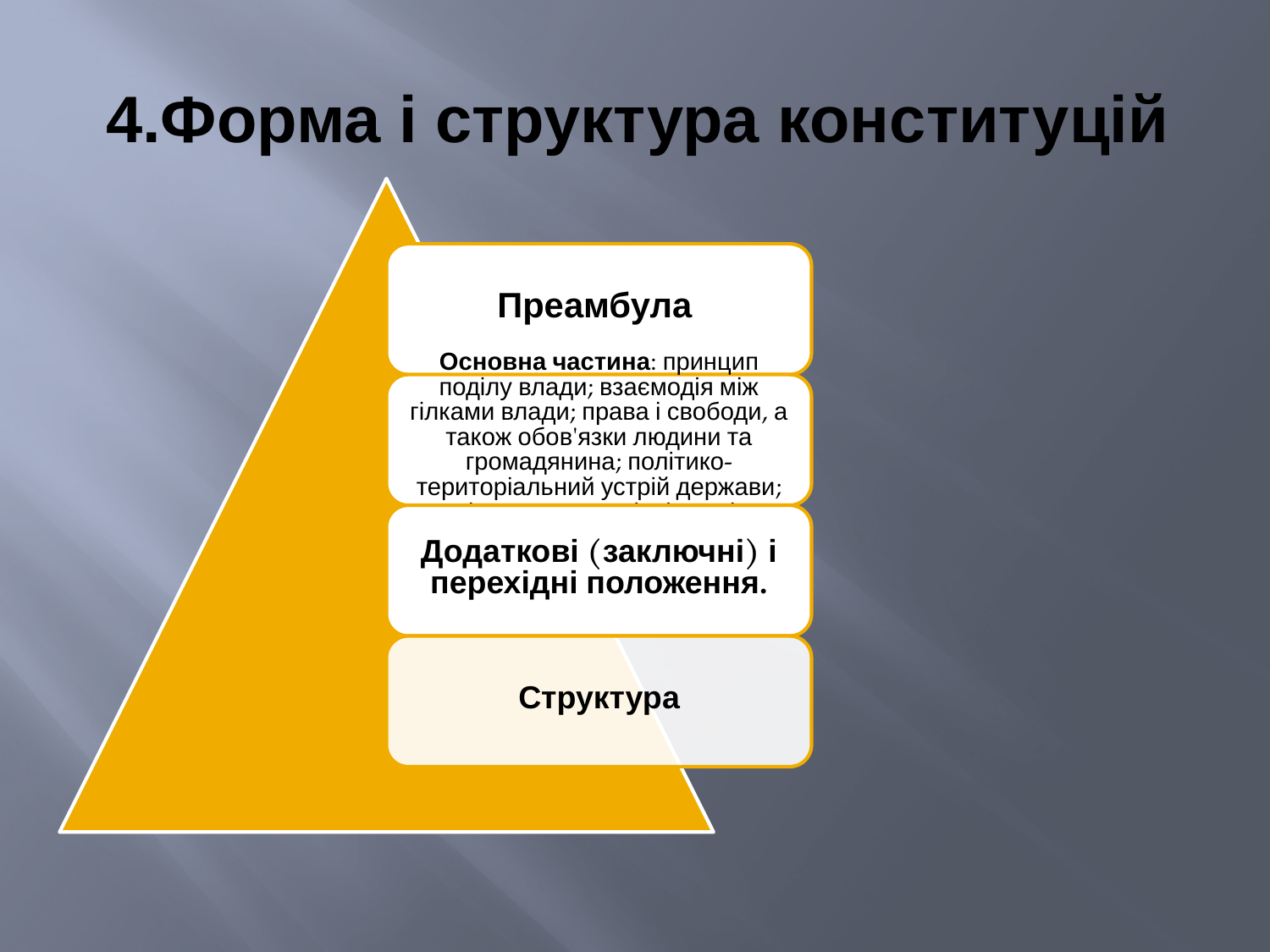

# 4.Форма і структура конституцій
Преамбула
Основна частина: принцип поділу влади; взаємодія між гілками влади; права і свободи, а також обов'язки людини та громадянина; політико-територіальний устрій держави; соціально-економічні розділи;
Додаткові (заключні) і перехідні положення.
Структура